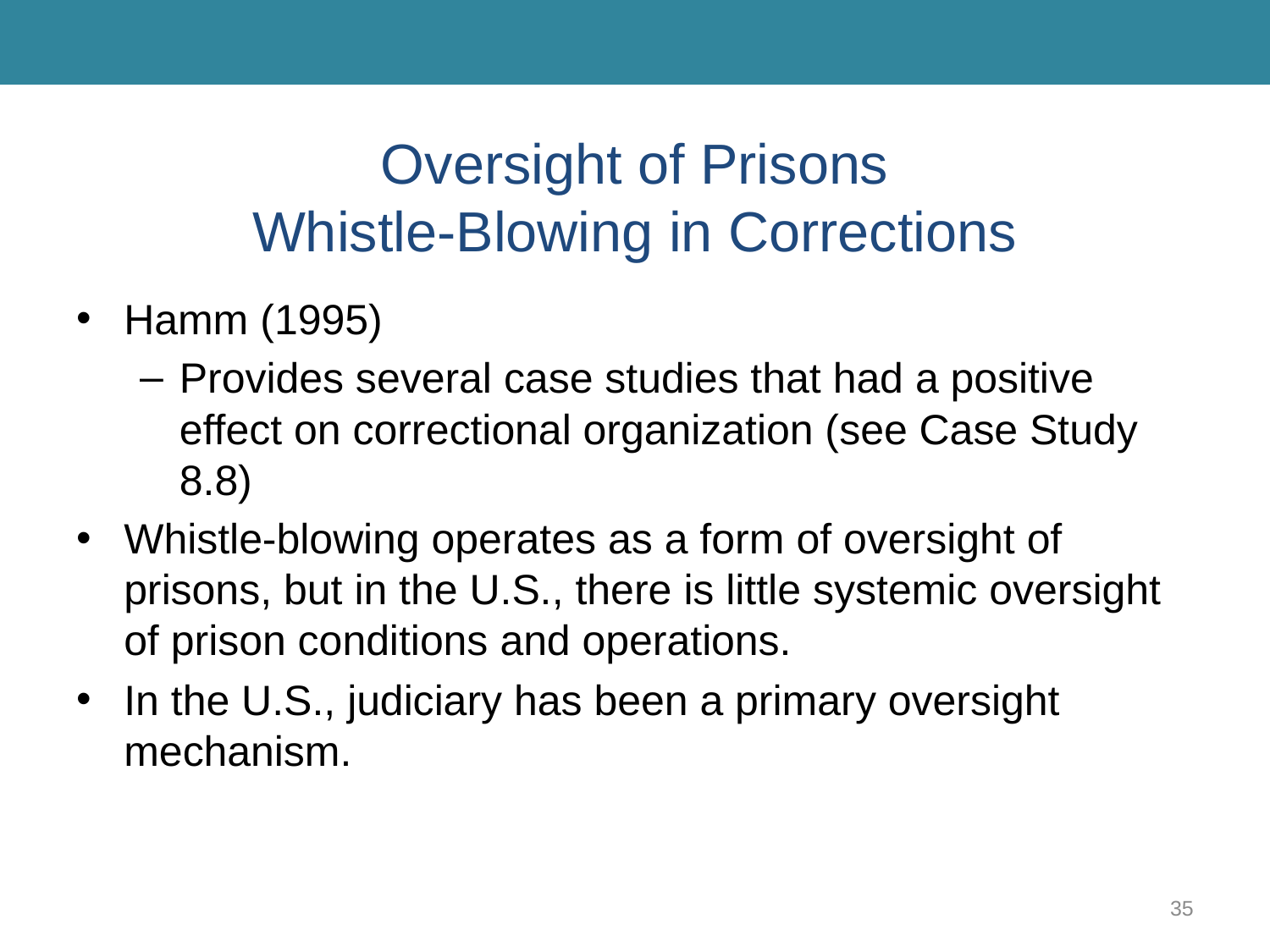

# Oversight of Prisons Whistle-Blowing in Corrections
Hamm (1995)
Provides several case studies that had a positive effect on correctional organization (see Case Study 8.8)
Whistle-blowing operates as a form of oversight of prisons, but in the U.S., there is little systemic oversight of prison conditions and operations.
In the U.S., judiciary has been a primary oversight mechanism.

35